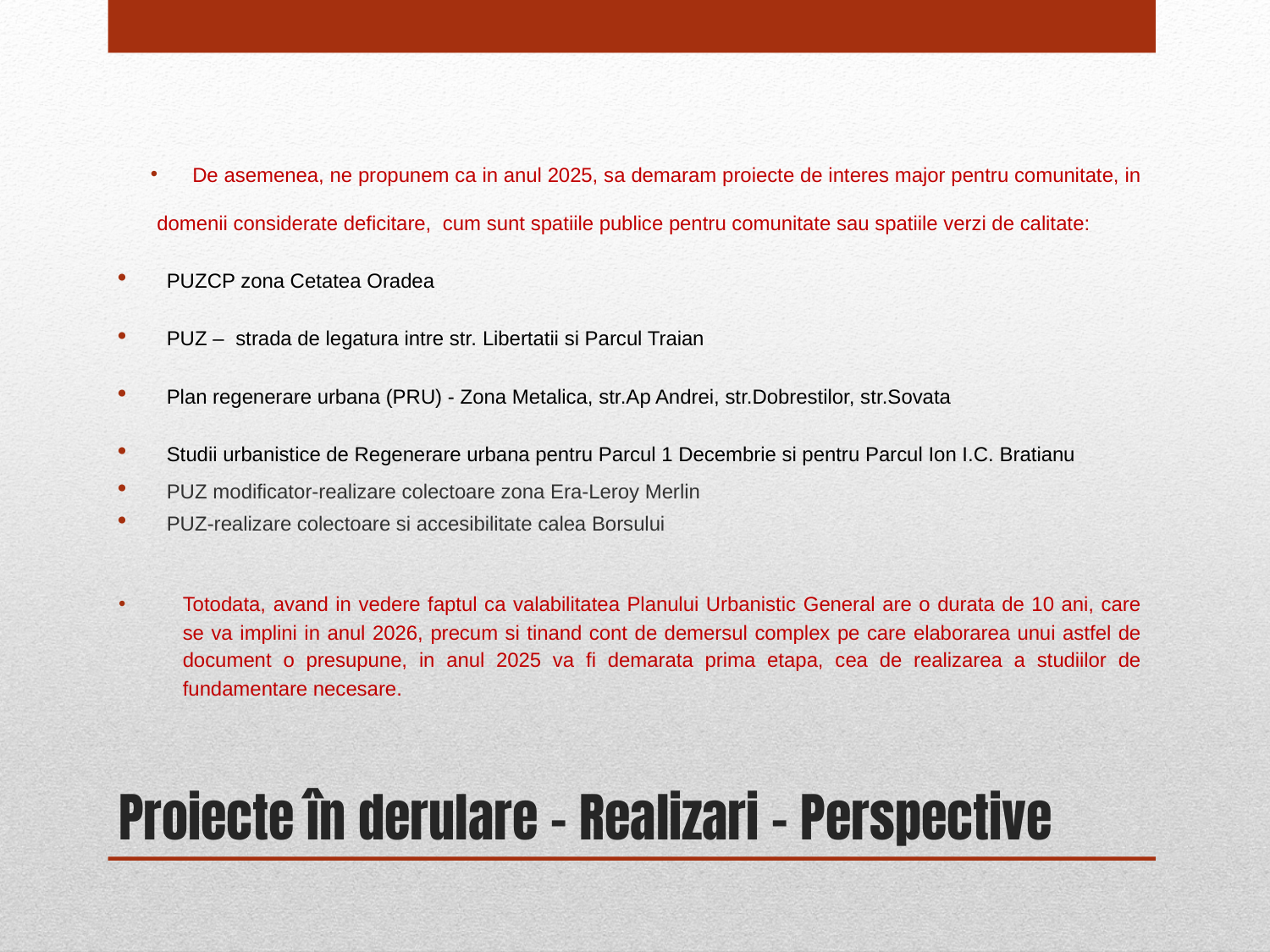

De asemenea, ne propunem ca in anul 2025, sa demaram proiecte de interes major pentru comunitate, in domenii considerate deficitare,  cum sunt spatiile publice pentru comunitate sau spatiile verzi de calitate:
PUZCP zona Cetatea Oradea
PUZ –  strada de legatura intre str. Libertatii si Parcul Traian
Plan regenerare urbana (PRU) - Zona Metalica, str.Ap Andrei, str.Dobrestilor, str.Sovata
Studii urbanistice de Regenerare urbana pentru Parcul 1 Decembrie si pentru Parcul Ion I.C. Bratianu
PUZ modificator-realizare colectoare zona Era-Leroy Merlin
PUZ-realizare colectoare si accesibilitate calea Borsului

Totodata, avand in vedere faptul ca valabilitatea Planului Urbanistic General are o durata de 10 ani, care se va implini in anul 2026, precum si tinand cont de demersul complex pe care elaborarea unui astfel de document o presupune, in anul 2025 va fi demarata prima etapa, cea de realizarea a studiilor de fundamentare necesare.

# Proiecte în derulare – Realizari - Perspective